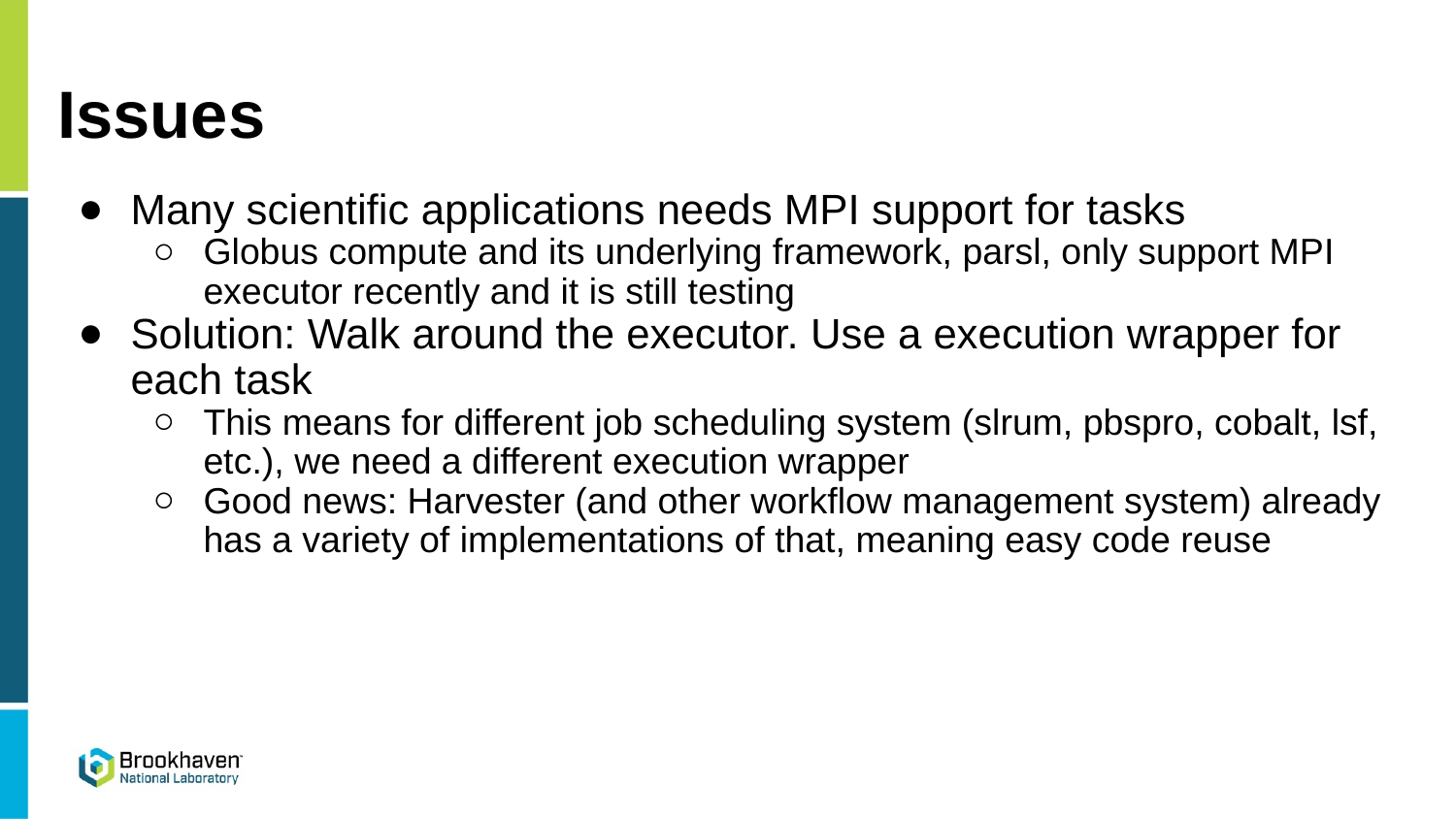

# Issues
Many scientific applications needs MPI support for tasks
Globus compute and its underlying framework, parsl, only support MPI executor recently and it is still testing
Solution: Walk around the executor. Use a execution wrapper for each task
This means for different job scheduling system (slrum, pbspro, cobalt, lsf, etc.), we need a different execution wrapper
Good news: Harvester (and other workflow management system) already has a variety of implementations of that, meaning easy code reuse